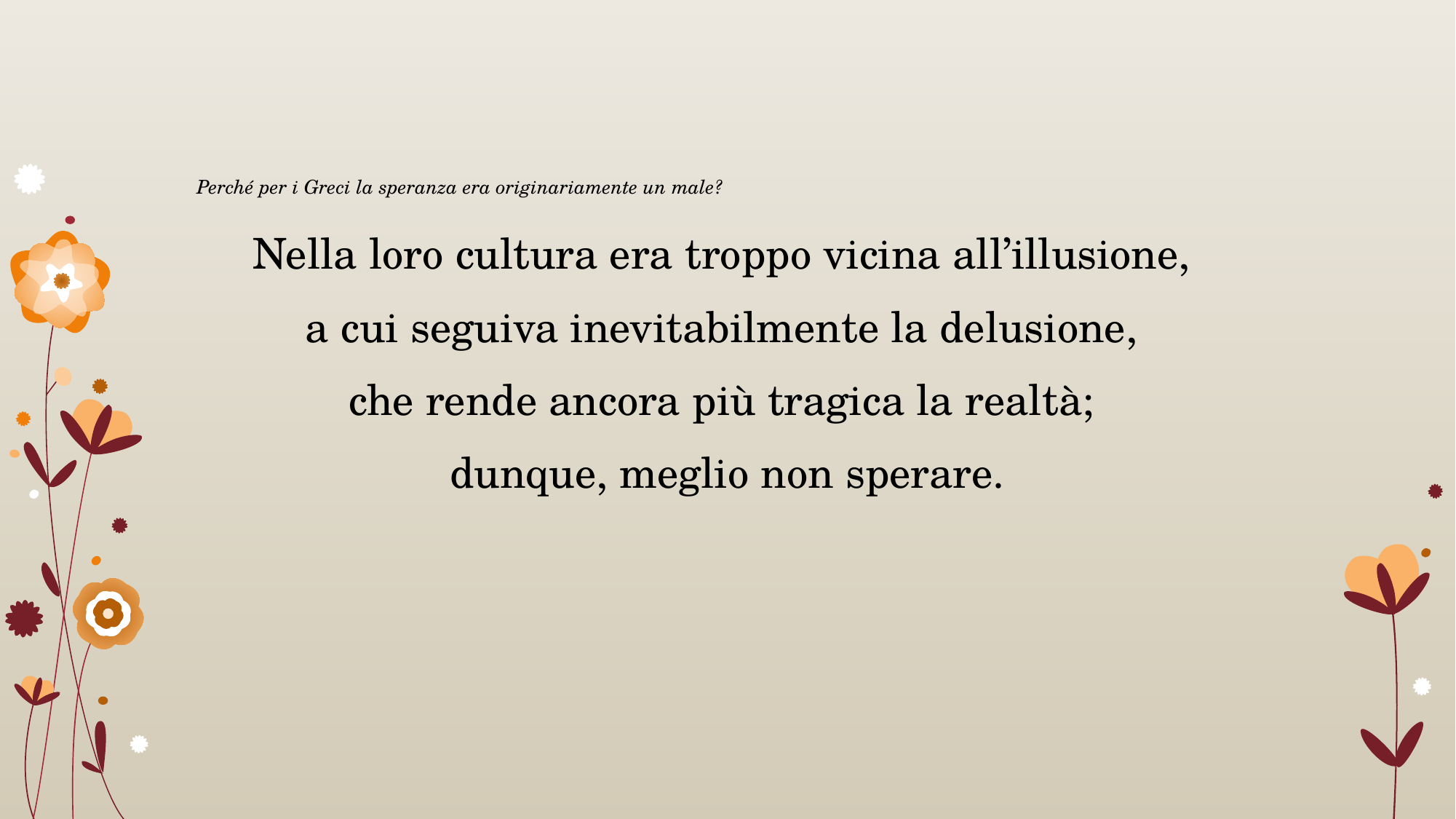

# Perché per i Greci la speranza era originariamente un male?
Nella loro cultura era troppo vicina all’illusione,
a cui seguiva inevitabilmente la delusione,
che rende ancora più tragica la realtà;
dunque, meglio non sperare.